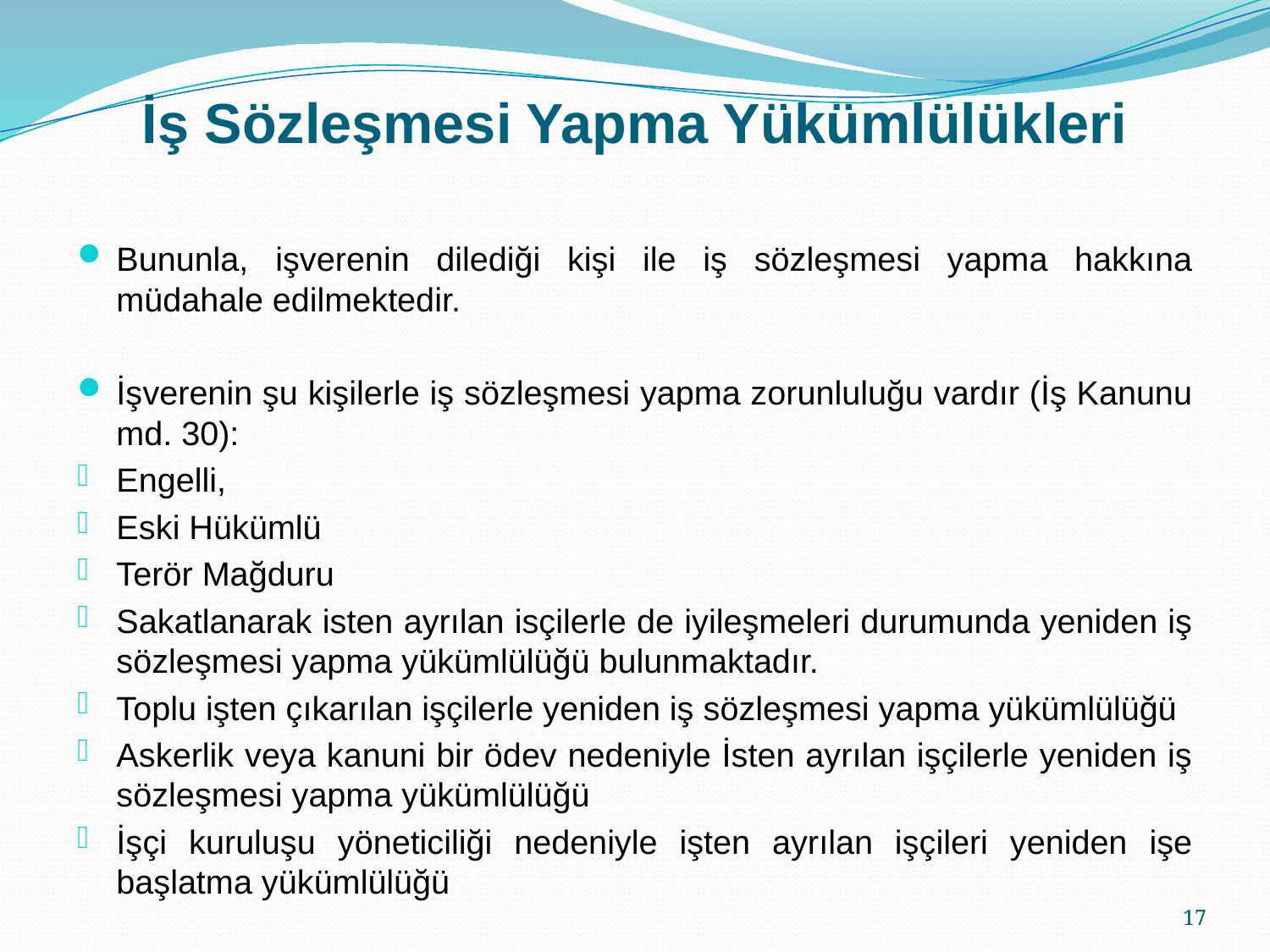

# İş Sözleşmesi Yapma Yükümlülükleri
Bununla, işverenin dilediği kişi ile iş sözleşmesi yapma hakkına müdahale edilmektedir.

İşverenin şu kişilerle iş sözleşmesi yapma zorunluluğu vardır (İş Kanunu md. 30):
Engelli,
Eski Hükümlü
Terör Mağduru
Sakatlanarak isten ayrılan isçilerle de iyileşmeleri durumunda yeniden iş sözleşmesi yapma yükümlülüğü bulunmaktadır.
Toplu işten çıkarılan işçilerle yeniden iş sözleşmesi yapma yükümlülüğü
Askerlik veya kanuni bir ödev nedeniyle İsten ayrılan işçilerle yeniden iş sözleşmesi yapma yükümlülüğü
İşçi kuruluşu yöneticiliği nedeniyle işten ayrılan işçileri yeniden işe başlatma yükümlülüğü
17